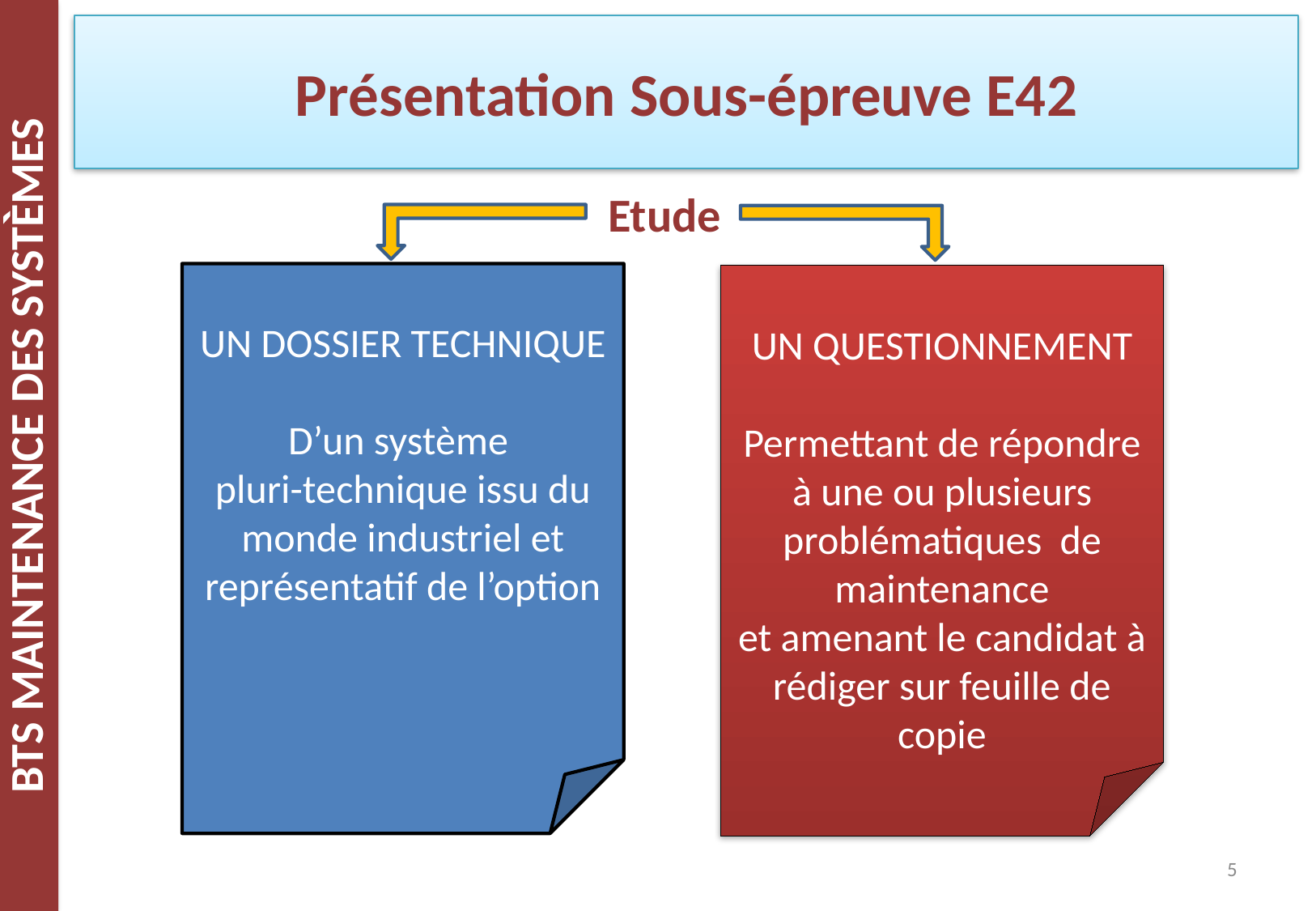

Présentation Sous-épreuve E42
Etude

UN DOSSIER TECHNIQUE

D’un système
pluri-technique issu du monde industriel et représentatif de l’option

UN QUESTIONNEMENT

Permettant de répondre à une ou plusieurs problématiques  de maintenance
et amenant le candidat à rédiger sur feuille de copie
5